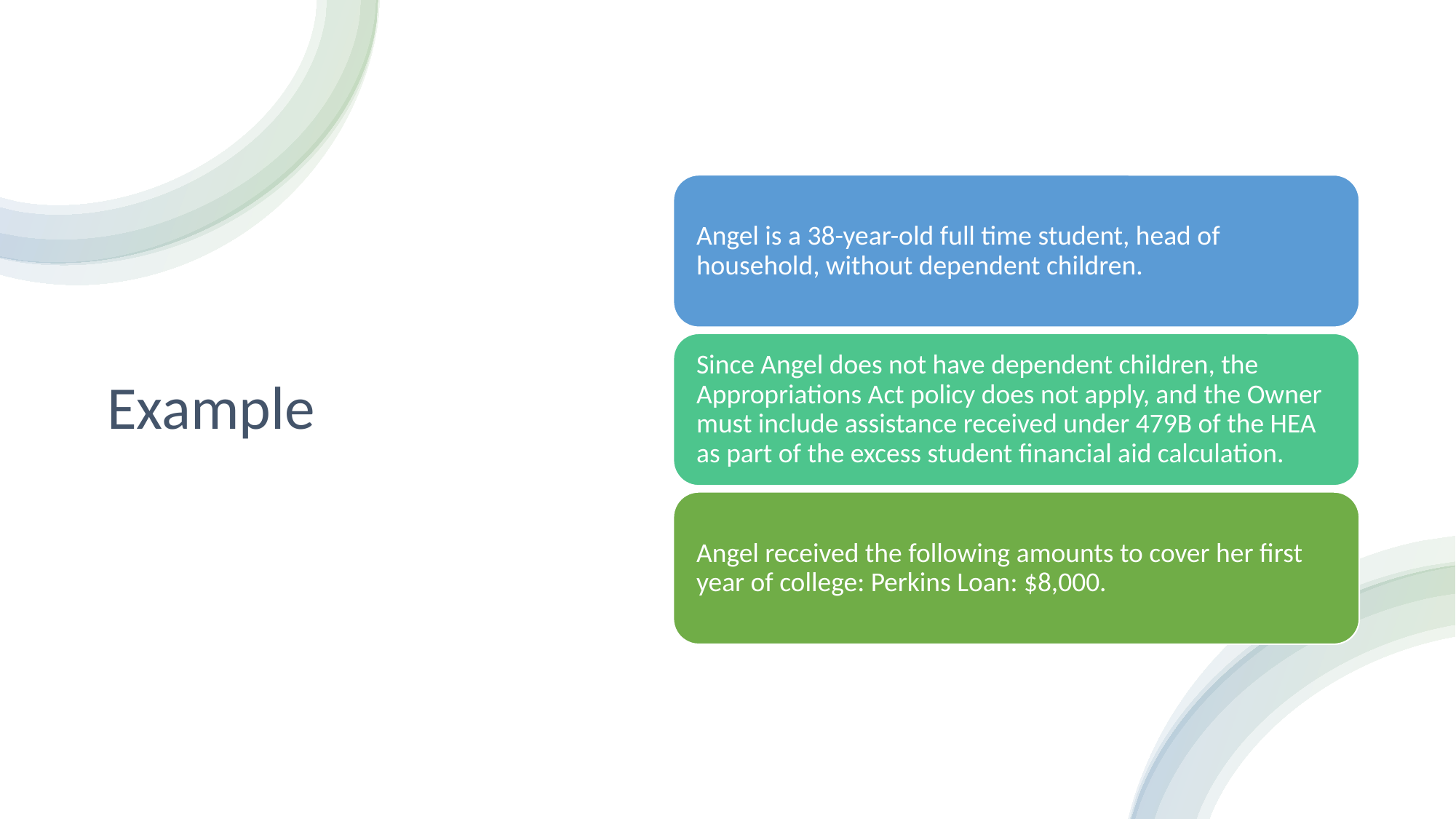

Angel is a 38-year-old full time student, head of household, without dependent children.
Since Angel does not have dependent children, the Appropriations Act policy does not apply, and the Owner must include assistance received under 479B of the HEA as part of the excess student financial aid calculation.
Angel received the following amounts to cover her first year of college: Perkins Loan: $8,000.
# Example